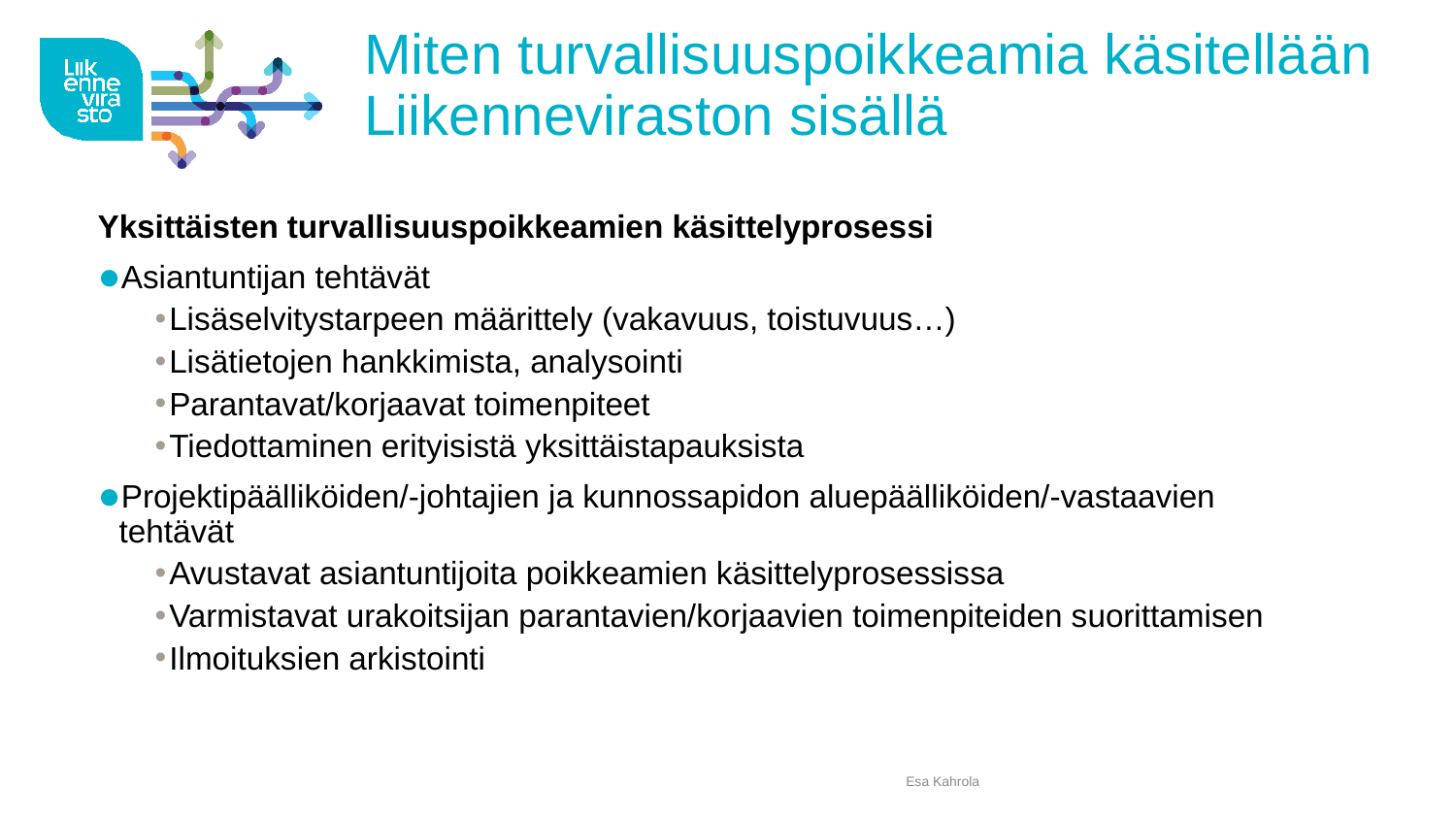

# Miten turvallisuuspoikkeamia käsitellään Liikenneviraston sisällä
Yksittäisten turvallisuuspoikkeamien käsittelyprosessi
Asiantuntijan tehtävät
Lisäselvitystarpeen määrittely (vakavuus, toistuvuus…)
Lisätietojen hankkimista, analysointi
Parantavat/korjaavat toimenpiteet
Tiedottaminen erityisistä yksittäistapauksista
Projektipäälliköiden/-johtajien ja kunnossapidon aluepäälliköiden/-vastaavien tehtävät
Avustavat asiantuntijoita poikkeamien käsittelyprosessissa
Varmistavat urakoitsijan parantavien/korjaavien toimenpiteiden suorittamisen
Ilmoituksien arkistointi

Esa Kahrola